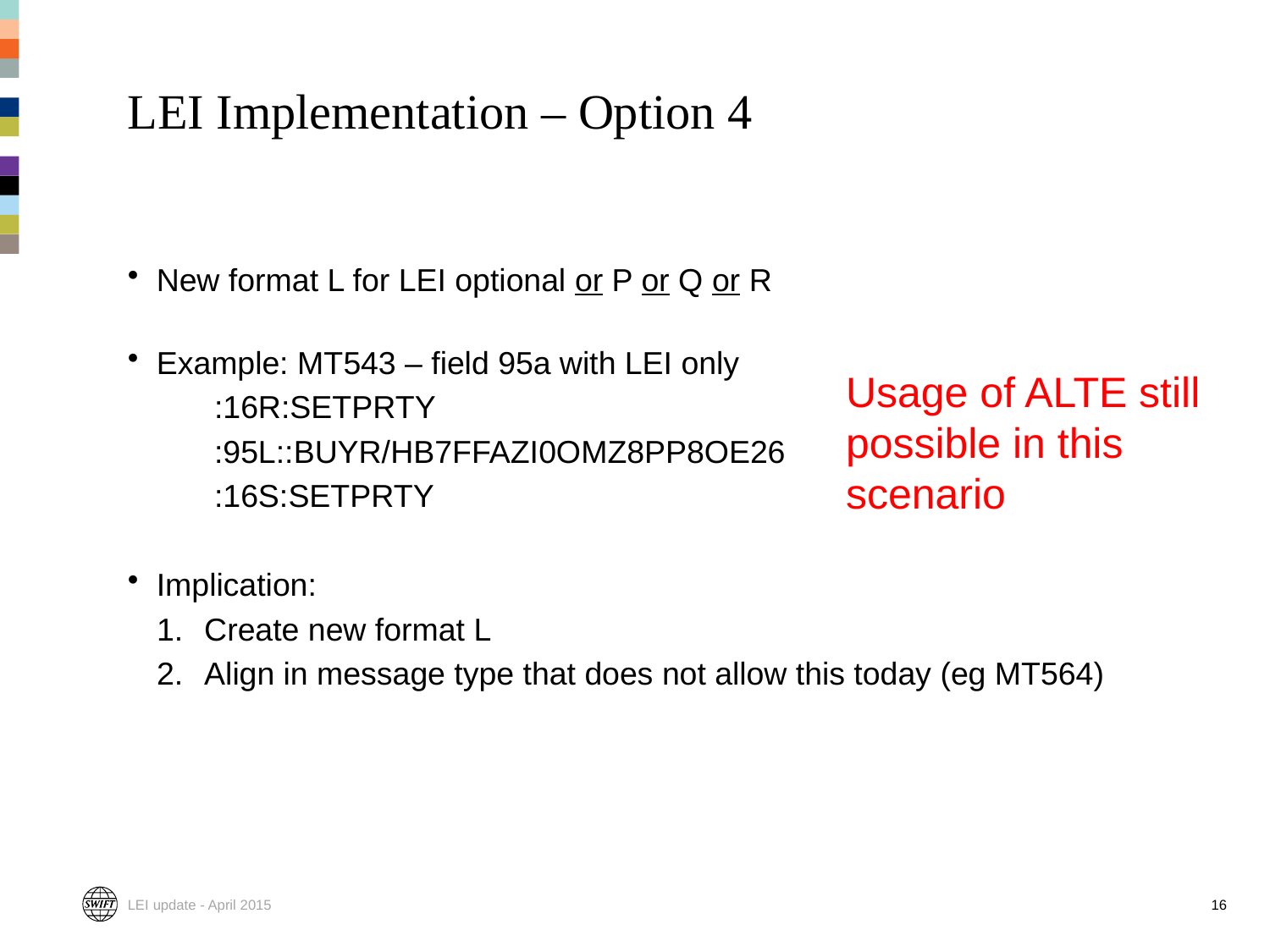

# LEI Implementation – Option 4
New format L for LEI optional or P or Q or R
Example: MT543 – field 95a with LEI only
:16R:SETPRTY
:95L::BUYR/HB7FFAZI0OMZ8PP8OE26
:16S:SETPRTY

Implication:
Create new format L
Align in message type that does not allow this today (eg MT564)

Usage of ALTE still possible in this scenario
LEI update - April 2015
16